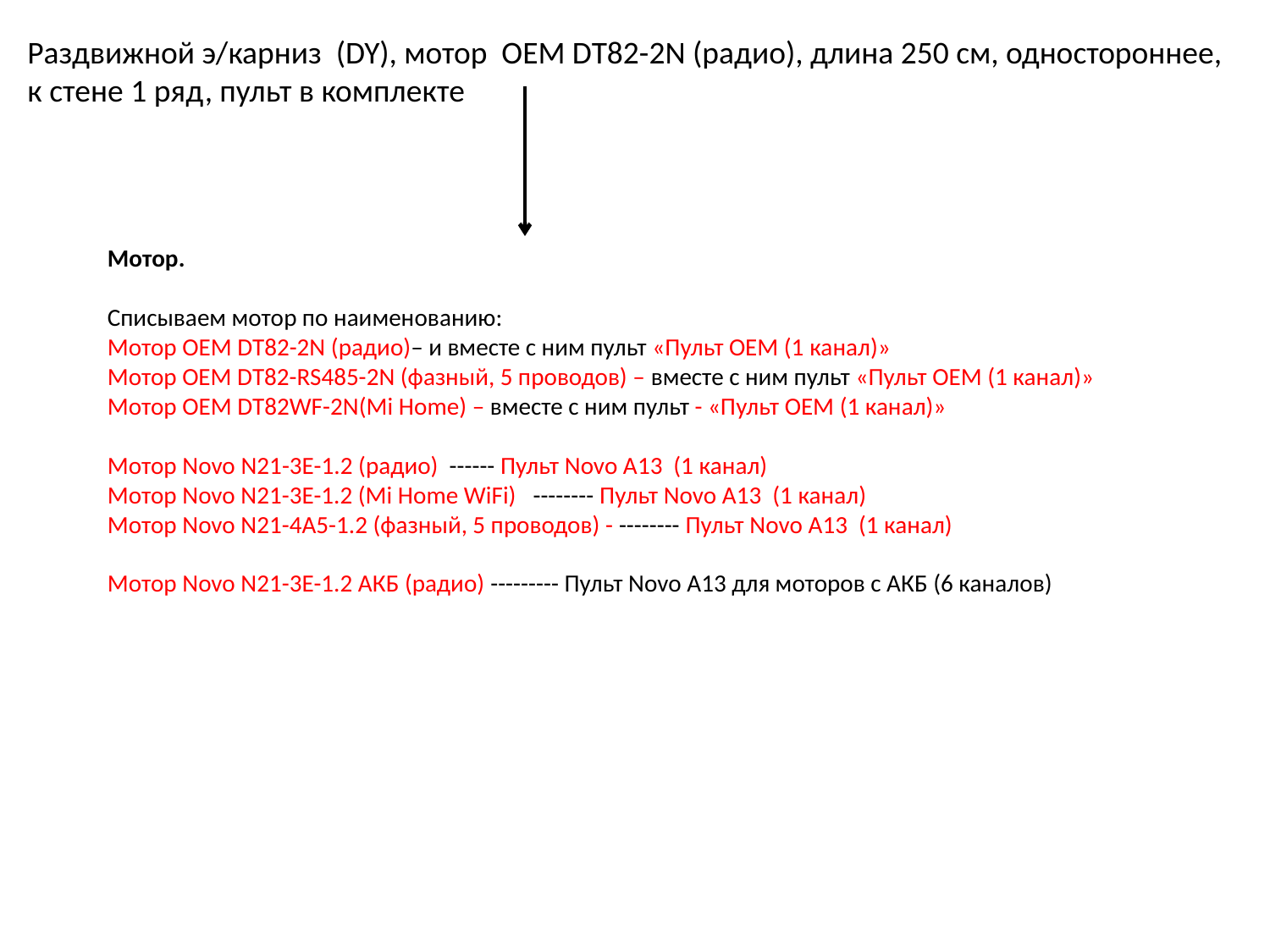

Раздвижной э/карниз  (DY), мотор  OEM DT82-2N (радио), длина 250 см, одностороннее, к стене 1 ряд, пульт в комплекте
Мотор.

Списываем мотор по наименованию:
Мотор OEM DT82-2N (радио)– и вместе с ним пульт «Пульт OEM (1 канал)»
Мотор OEM DT82-RS485-2N (фазный, 5 проводов) – вместе с ним пульт «Пульт OEM (1 канал)»
Мотор OEM DT82WF-2N(Mi Home) – вместе с ним пульт - «Пульт OEM (1 канал)»

Мотор Novo N21-3E-1.2 (радио)  ------ Пульт Novo A13  (1 канал)
Мотор Novo N21-3E-1.2 (Mi Home WiFi)   -------- Пульт Novo A13  (1 канал)
Мотор Novo N21-4А5-1.2 (фазный, 5 проводов) - -------- Пульт Novo A13  (1 канал)

Мотор Novo N21-3E-1.2 АКБ (радио) --------- Пульт Novo А13 для моторов с АКБ (6 каналов)